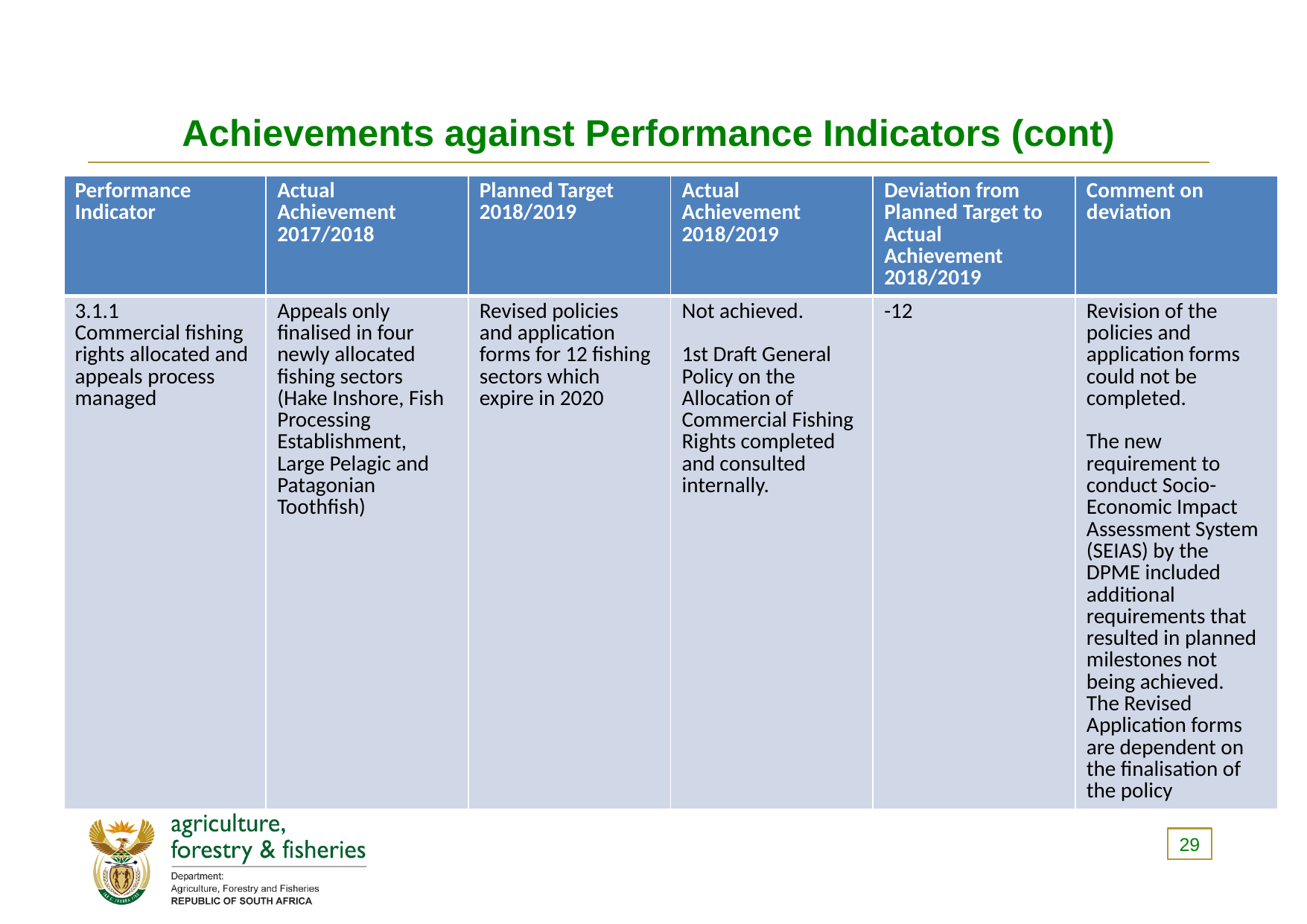

# Achievements against Performance Indicators (cont)
| Performance Indicator | Actual Achievement 2017/2018 | Planned Target 2018/2019 | Actual Achievement 2018/2019 | Deviation from Planned Target to Actual Achievement 2018/2019 | Comment on deviation |
| --- | --- | --- | --- | --- | --- |
| 3.1.1 Commercial fishing rights allocated and appeals process managed | Appeals only finalised in four newly allocated fishing sectors (Hake Inshore, Fish Processing Establishment, Large Pelagic and Patagonian Toothfish) | Revised policies and application forms for 12 fishing sectors which expire in 2020 | Not achieved.   1st Draft General Policy on the Allocation of Commercial Fishing Rights completed and consulted internally. | -12 | Revision of the policies and application forms could not be completed.   The new requirement to conduct Socio-Economic Impact Assessment System (SEIAS) by the DPME included additional requirements that resulted in planned milestones not being achieved. The Revised Application forms are dependent on the finalisation of the policy |
29